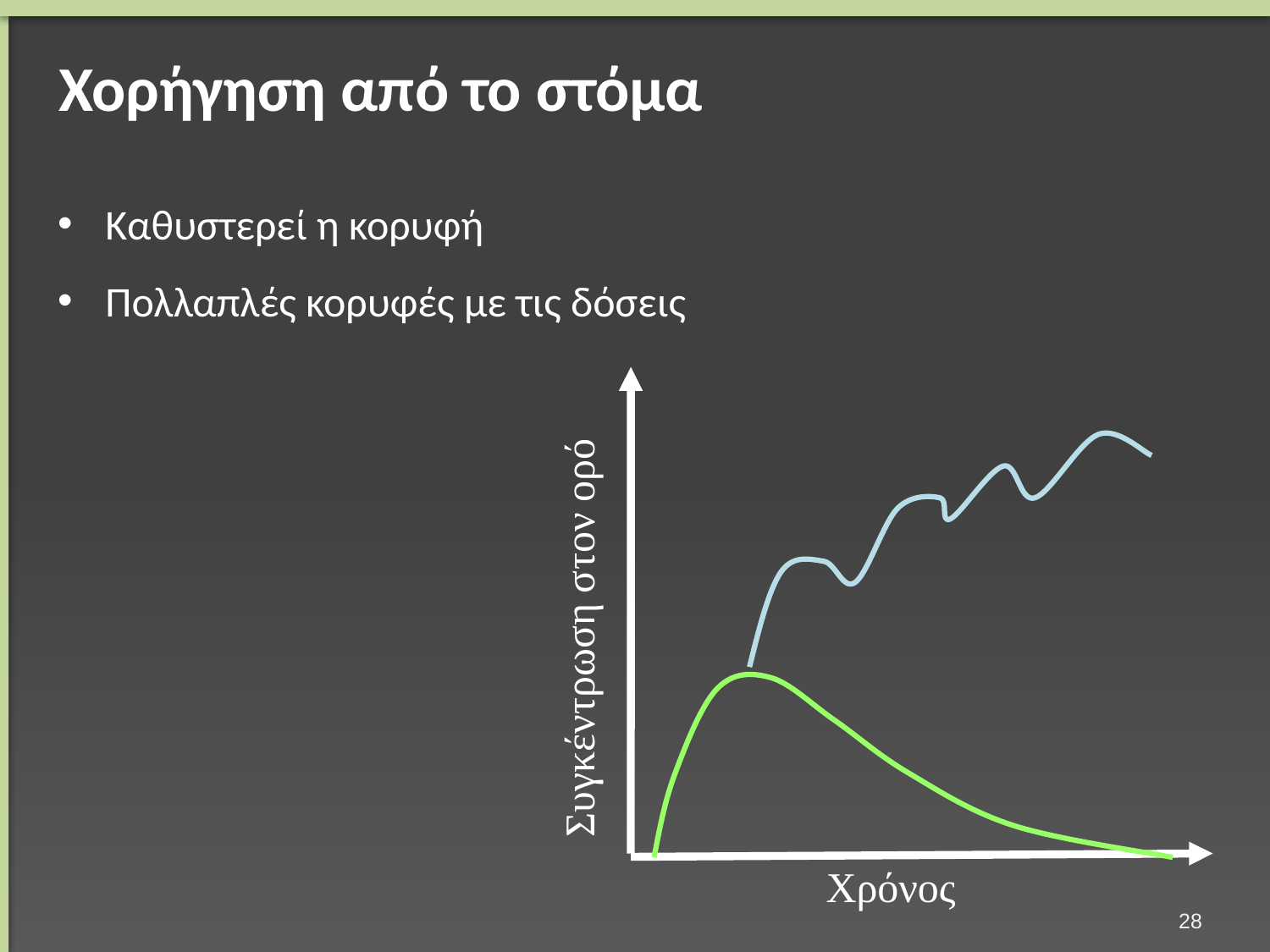

# Χορήγηση από το στόμα
Καθυστερεί η κορυφή
Πολλαπλές κορυφές με τις δόσεις

Συγκέντρωση στον ορό

Χρόνος

28